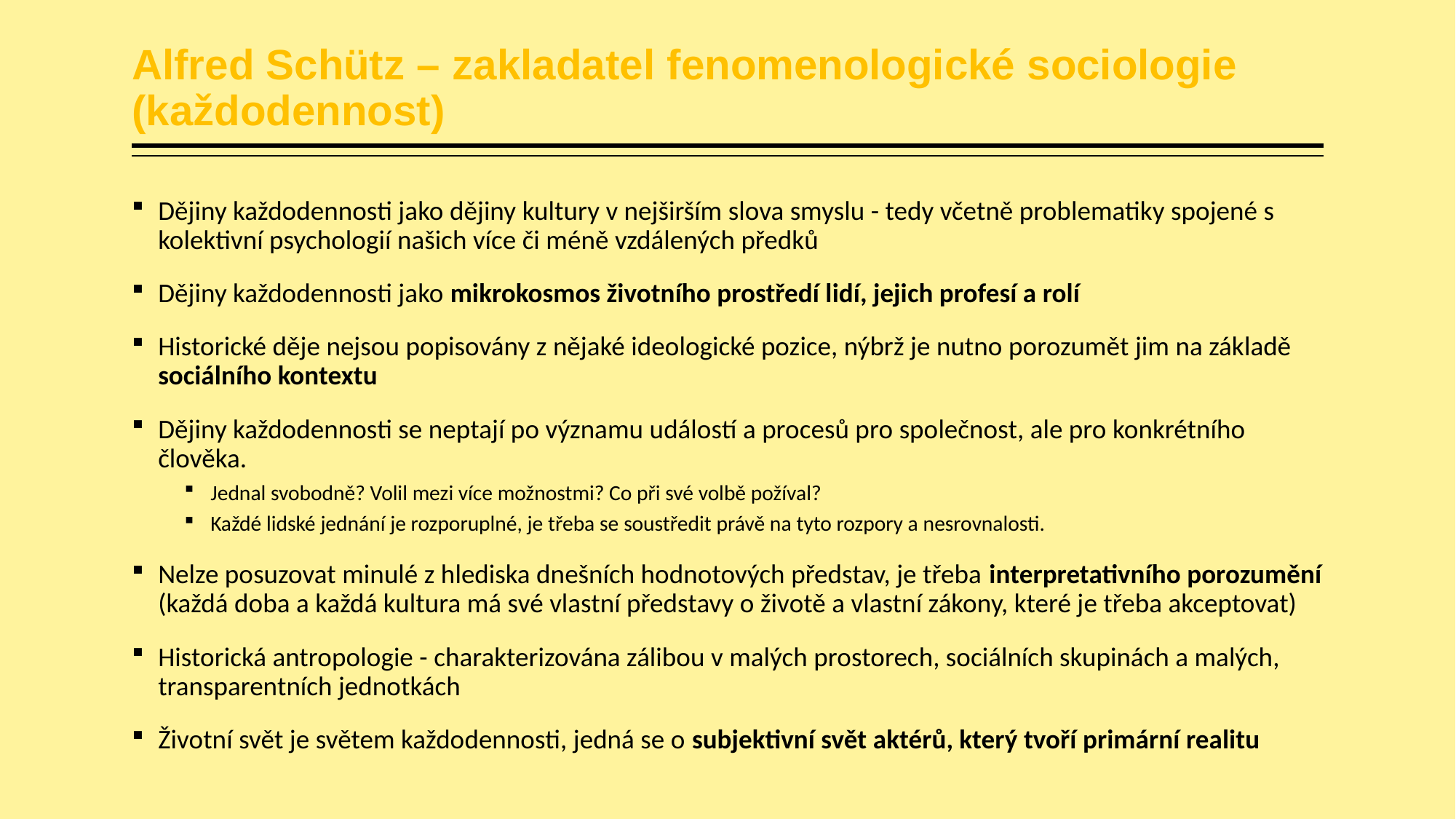

# Alfred Schütz – zakladatel fenomenologické sociologie (každodennost)
Dějiny každodennosti jako dějiny kultury v nejširším slova smyslu - tedy včetně problematiky spojené s kolektivní psychologií našich více či méně vzdálených předků
Dějiny každodennosti jako mikrokosmos životního prostředí lidí, jejich profesí a rolí
Historické děje nejsou popisovány z nějaké ideologické pozice, nýbrž je nutno porozumět jim na základě sociálního kontextu
Dějiny každodennosti se neptají po významu událostí a procesů pro společnost, ale pro konkrétního člověka.
Jednal svobodně? Volil mezi více možnostmi? Co při své volbě požíval?
Každé lidské jednání je rozporuplné, je třeba se soustředit právě na tyto rozpory a nesrovnalosti.
Nelze posuzovat minulé z hlediska dnešních hodnotových představ, je třeba interpretativního porozumění (každá doba a každá kultura má své vlastní představy o životě a vlastní zákony, které je třeba akceptovat)
Historická antropologie - charakterizována zálibou v malých prostorech, sociálních skupinách a malých, transparentních jednotkách
Životní svět je světem každodennosti, jedná se o subjektivní svět aktérů, který tvoří primární realitu